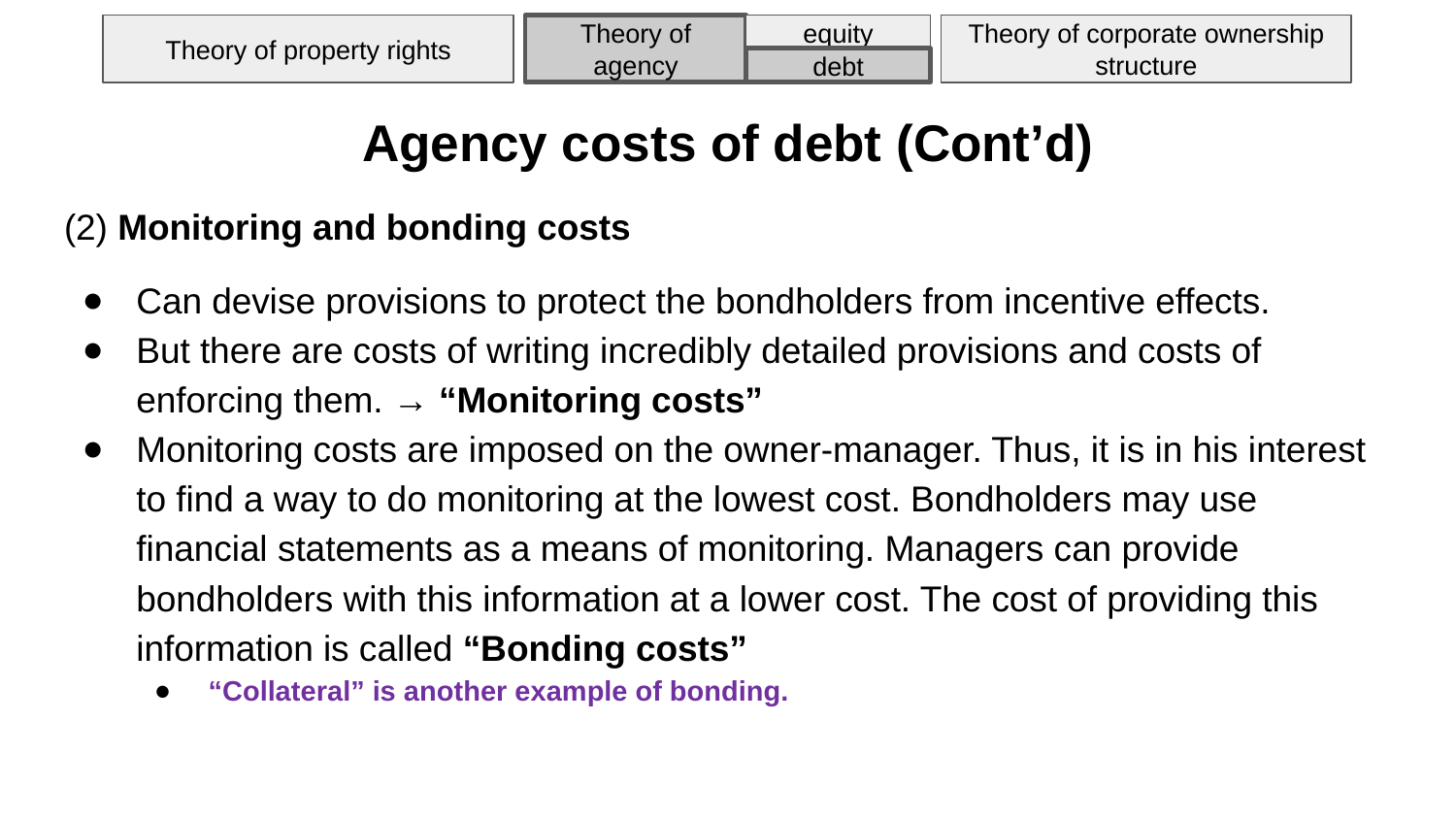

Theory of property rights
Theory of corporate ownership structure
Theory of agency
equity
debt
# Agency costs of debt (Cont’d)
(2) Monitoring and bonding costs
Can devise provisions to protect the bondholders from incentive effects.
But there are costs of writing incredibly detailed provisions and costs of enforcing them. → “Monitoring costs”
Monitoring costs are imposed on the owner-manager. Thus, it is in his interest to find a way to do monitoring at the lowest cost. Bondholders may use financial statements as a means of monitoring. Managers can provide bondholders with this information at a lower cost. The cost of providing this information is called “Bonding costs”
“Collateral” is another example of bonding.